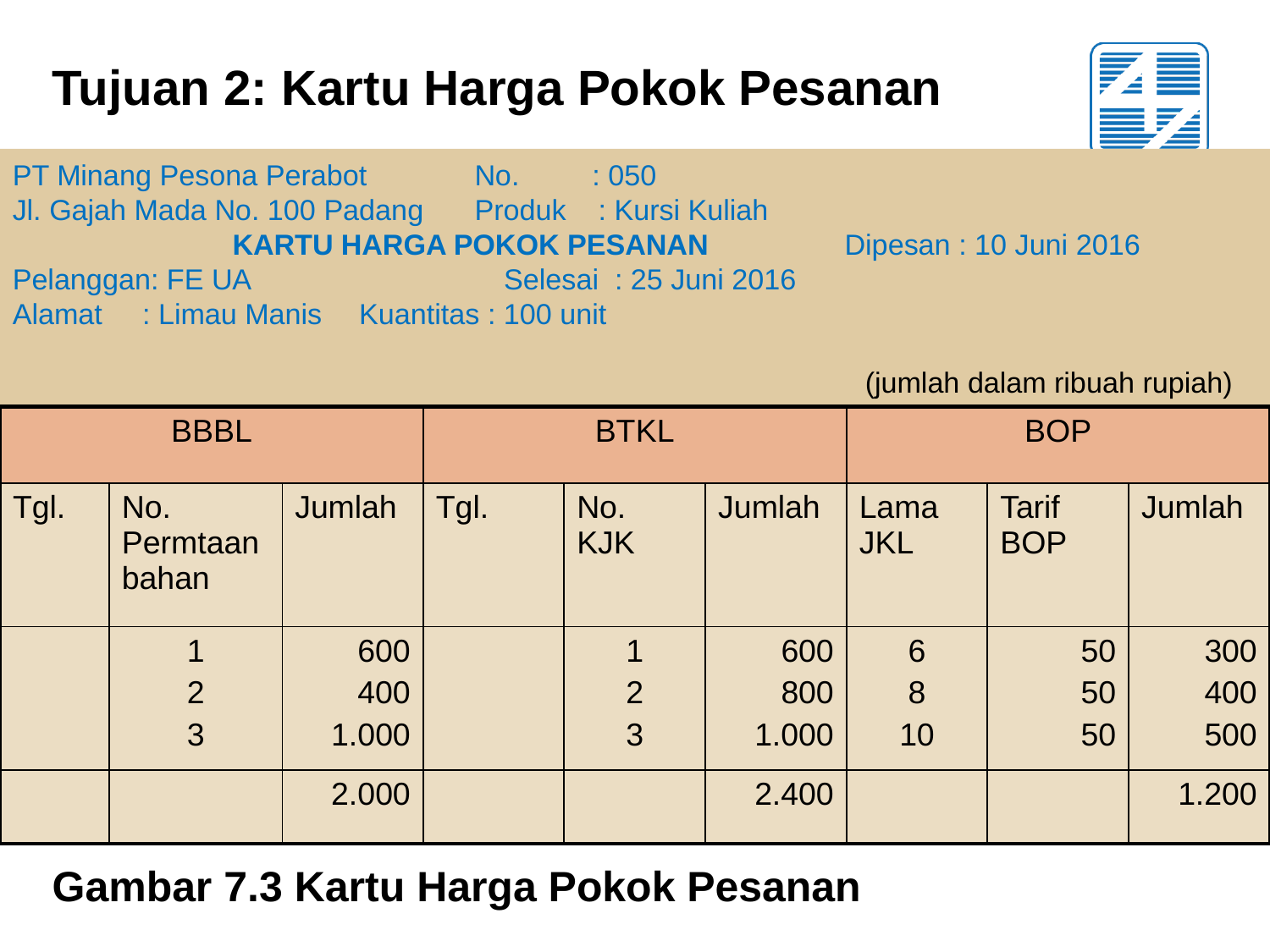

Tujuan 2: Kartu Harga Pokok Pesanan
# PT Minang Pesona Perabot					No.         : 050 Jl. Gajah Mada No. 100 Padang					Produk    : Kursi Kuliah KARTU HARGA POKOK PESANAN                 Dipesan : 10 Juni 2016 Pelanggan: FE UA					                  Selesai  : 25 Juni 2016 Alamat     : Limau Manis					Kuantitas : 100 unit (jumlah dalam ribuah rupiah)
| BBBL |  |  | BTKL |  |  | BOP |  |  |
| --- | --- | --- | --- | --- | --- | --- | --- | --- |
| Tgl. | No. Permtaan bahan | Jumlah | Tgl. | No. KJK | Jumlah | Lama JKL | Tarif BOP | Jumlah |
|  | 1 2 3 | 600 400 1.000 |  | 1 2 3 | 600 800 1.000 | 6 8 10 | 50 50 50 | 300 400 500 |
|  |  | 2.000 |  |  | 2.400 |  |  | 1.200 |
Gambar 7.3 Kartu Harga Pokok Pesanan